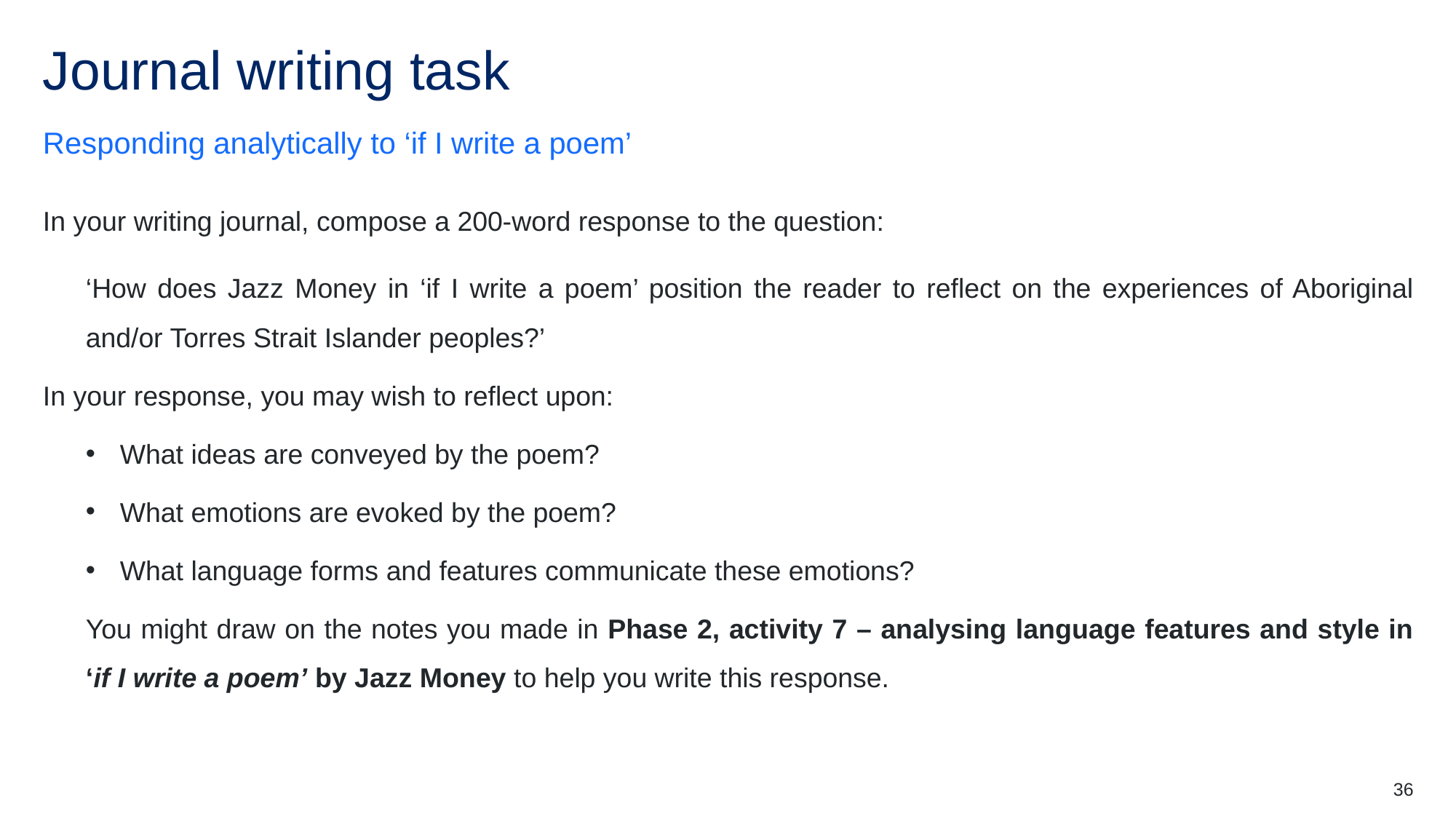

# Journal writing task
Responding analytically to ‘if I write a poem’
In your writing journal, compose a 200-word response to the question:
‘How does Jazz Money in ‘if I write a poem’ position the reader to reflect on the experiences of Aboriginal and/or Torres Strait Islander peoples?’
In your response, you may wish to reflect upon:
What ideas are conveyed by the poem?
What emotions are evoked by the poem?
What language forms and features communicate these emotions?
You might draw on the notes you made in Phase 2, activity 7 – analysing language features and style in ‘if I write a poem’ by Jazz Money to help you write this response.
36